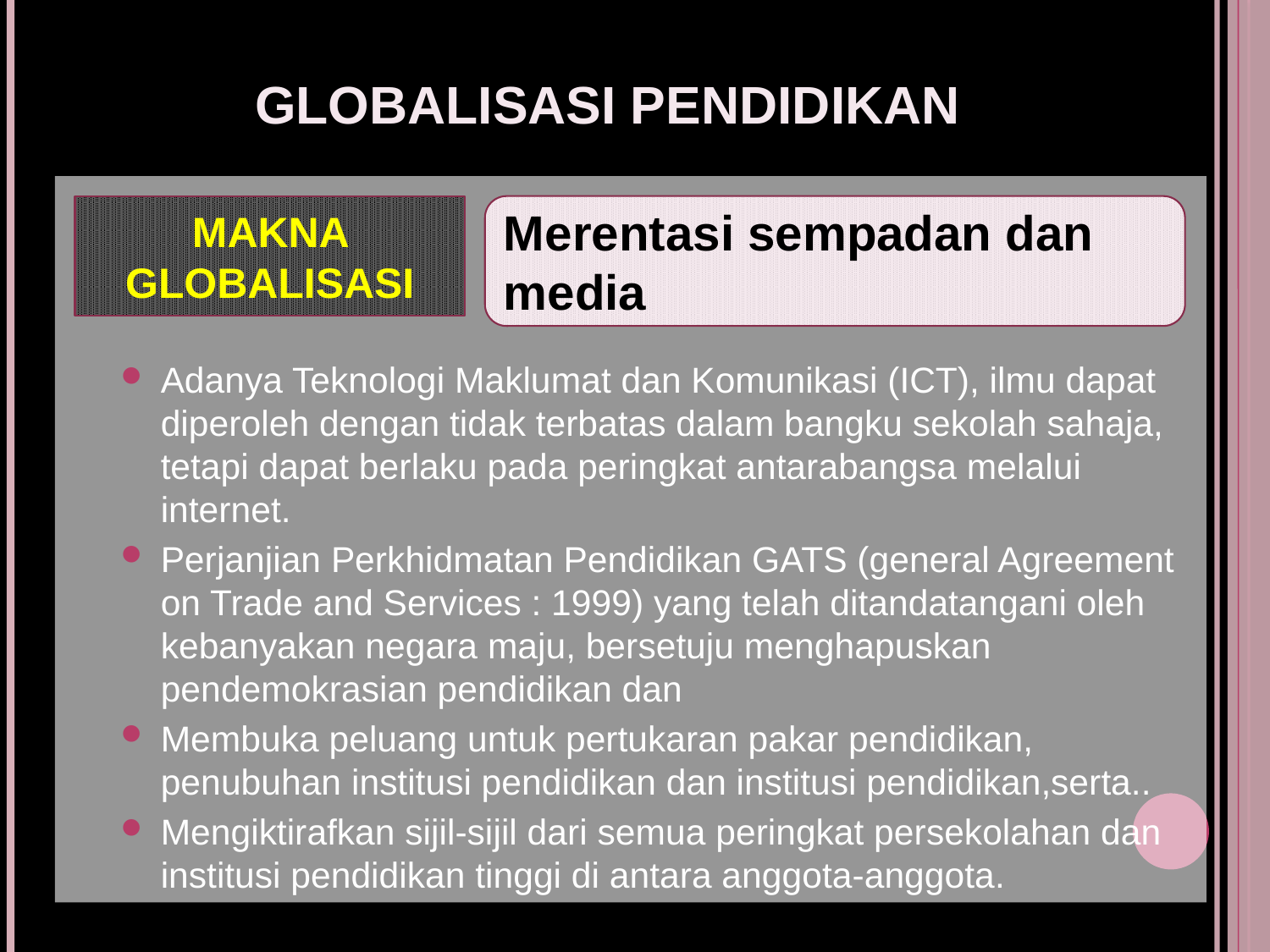

# Globalisasi Pendidikan

Adanya Teknologi Maklumat dan Komunikasi (ICT), ilmu dapat diperoleh dengan tidak terbatas dalam bangku sekolah sahaja, tetapi dapat berlaku pada peringkat antarabangsa melalui internet.
Perjanjian Perkhidmatan Pendidikan GATS (general Agreement on Trade and Services : 1999) yang telah ditandatangani oleh kebanyakan negara maju, bersetuju menghapuskan pendemokrasian pendidikan dan
Membuka peluang untuk pertukaran pakar pendidikan, penubuhan institusi pendidikan dan institusi pendidikan,serta..
Mengiktirafkan sijil-sijil dari semua peringkat persekolahan dan institusi pendidikan tinggi di antara anggota-anggota.
MAKNA GLOBALISASI
Merentasi sempadan dan media